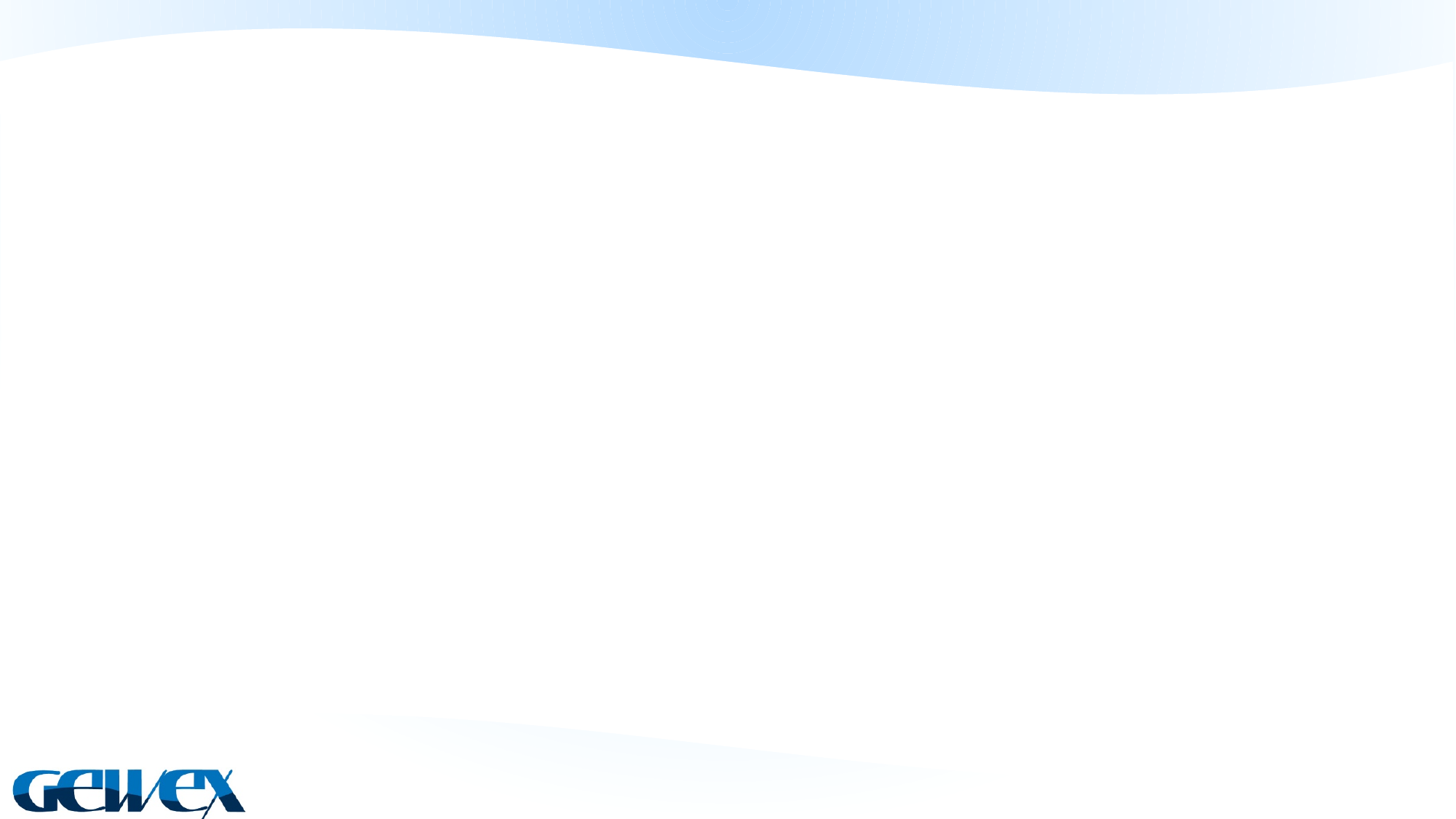

Our Themes:
Water for the Food Baskets
Supply and demand in a human controlled water cycle
Balancing the Budgets
Getting the energy and fluxes globally accurate
Dating and Coupling
Land – Atmosphere interactions processes and benchmarking of models
Science on the Edges
Extremes in water and energy processes and phenomena